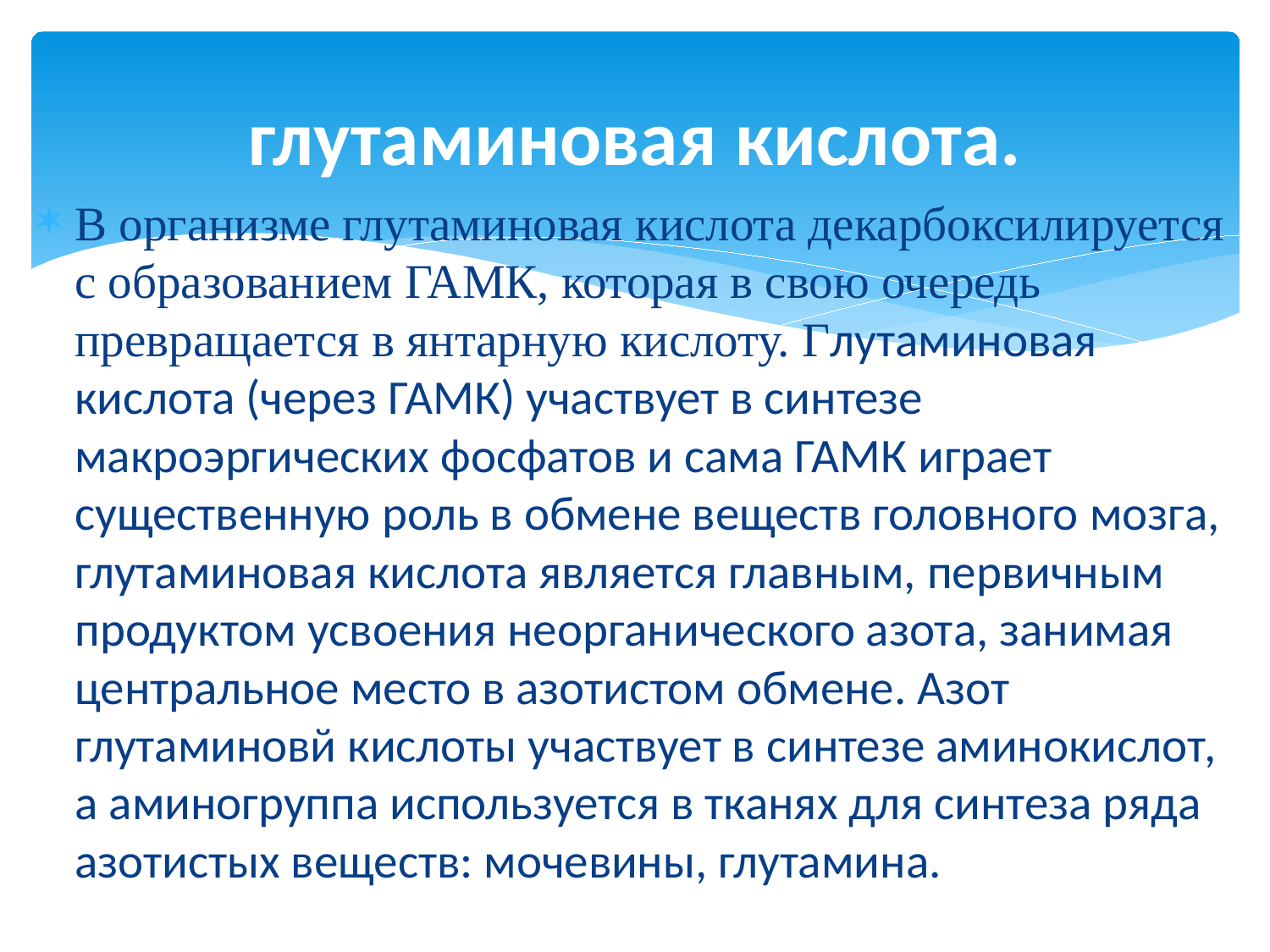

# глутаминовая кислота.
В организме глутаминовая кислота декарбоксилируется с образованием ГАМК, которая в свою очередь превращается в янтарную кислоту. Глутаминовая кислота (через ГАМК) участвует в синтезе макроэргических фосфатов и сама ГАМК играет существенную роль в обмене веществ головного мозга, глутаминовая кислота является главным, первичным продуктом усвоения неорганического азота, занимая центральное место в азотистом обмене. Азот глутаминовй кислоты участвует в синтезе аминокислот, а аминогруппа используется в тканях для синтеза ряда азотистых веществ: мочевины, глутамина.